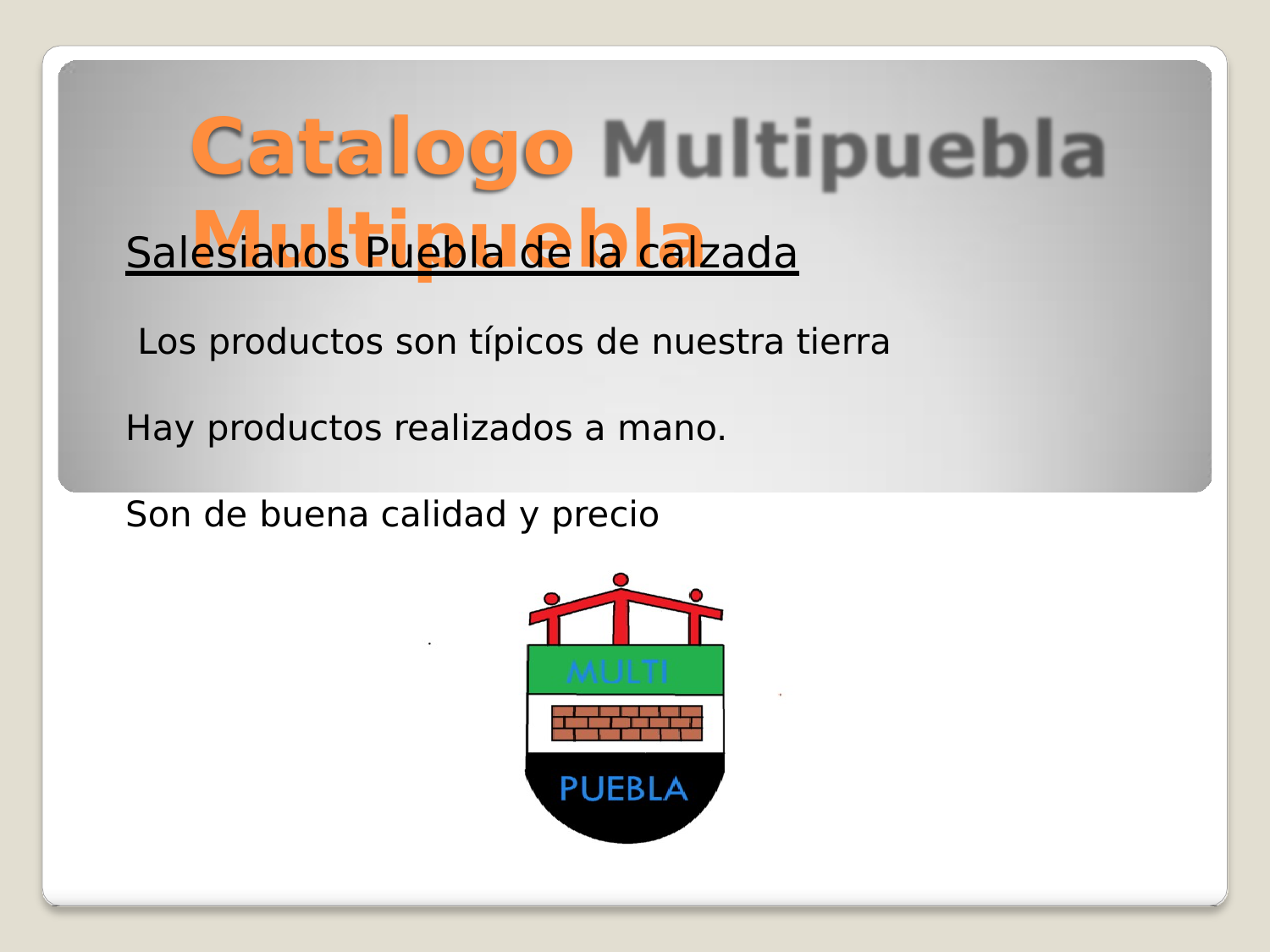

# Catalogo Multipuebla
Salesianos Puebla de la calzada
Los productos son típicos de nuestra tierra

Hay productos realizados a mano.

Son de buena calidad y precio